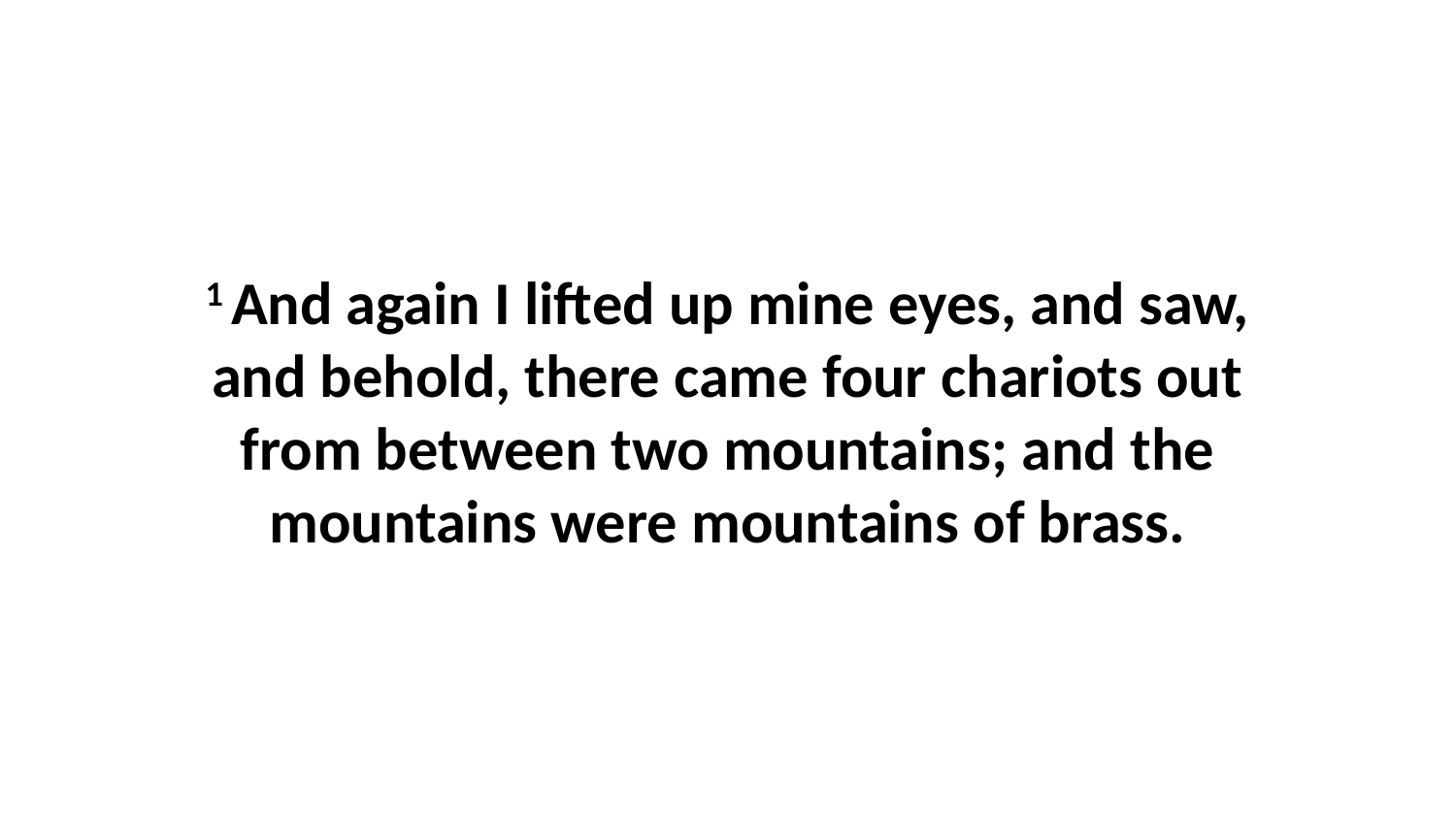

1 And again I lifted up mine eyes, and saw, and behold, there came four chariots out from between two mountains; and the mountains were mountains of brass.